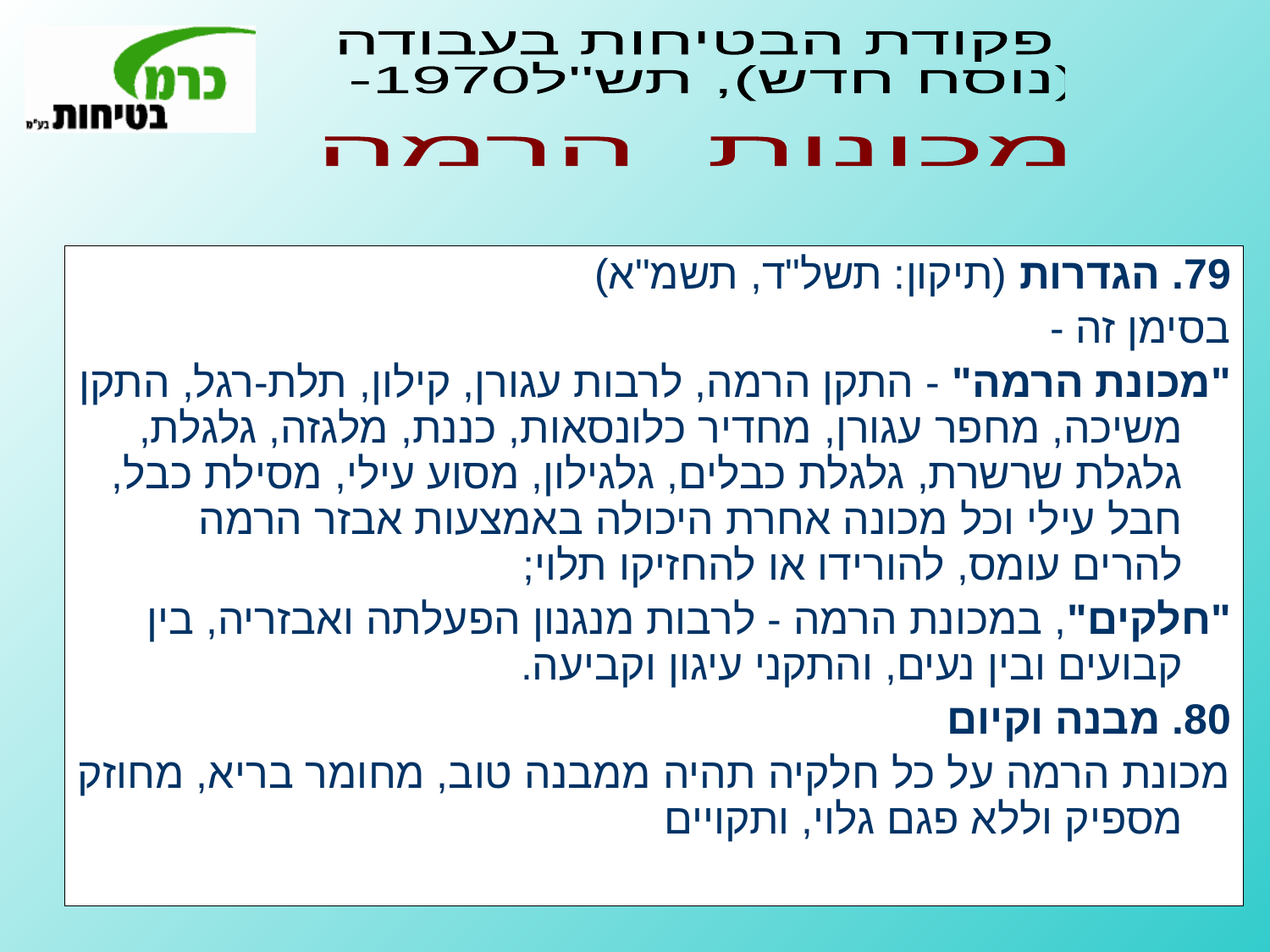

פקודת הבטיחות בעבודה
(נוסח חדש), תש"ל1970-
מכונות  הרמה
79. הגדרות (תיקון: תשל"ד, תשמ"א)
בסימן זה -
"מכונת הרמה" - התקן הרמה, לרבות עגורן, קילון, תלת-רגל, התקן משיכה, מחפר עגורן, מחדיר כלונסאות, כננת, מלגזה, גלגלת, גלגלת שרשרת, גלגלת כבלים, גלגילון, מסוע עילי, מסילת כבל, חבל עילי וכל מכונה אחרת היכולה באמצעות אבזר הרמה להרים עומס, להורידו או להחזיקו תלוי;
"חלקים", במכונת הרמה - לרבות מנגנון הפעלתה ואבזריה, בין קבועים ובין נעים, והתקני עיגון וקביעה.
80. מבנה וקיום
מכונת הרמה על כל חלקיה תהיה ממבנה טוב, מחומר בריא, מחוזק מספיק וללא פגם גלוי, ותקויים